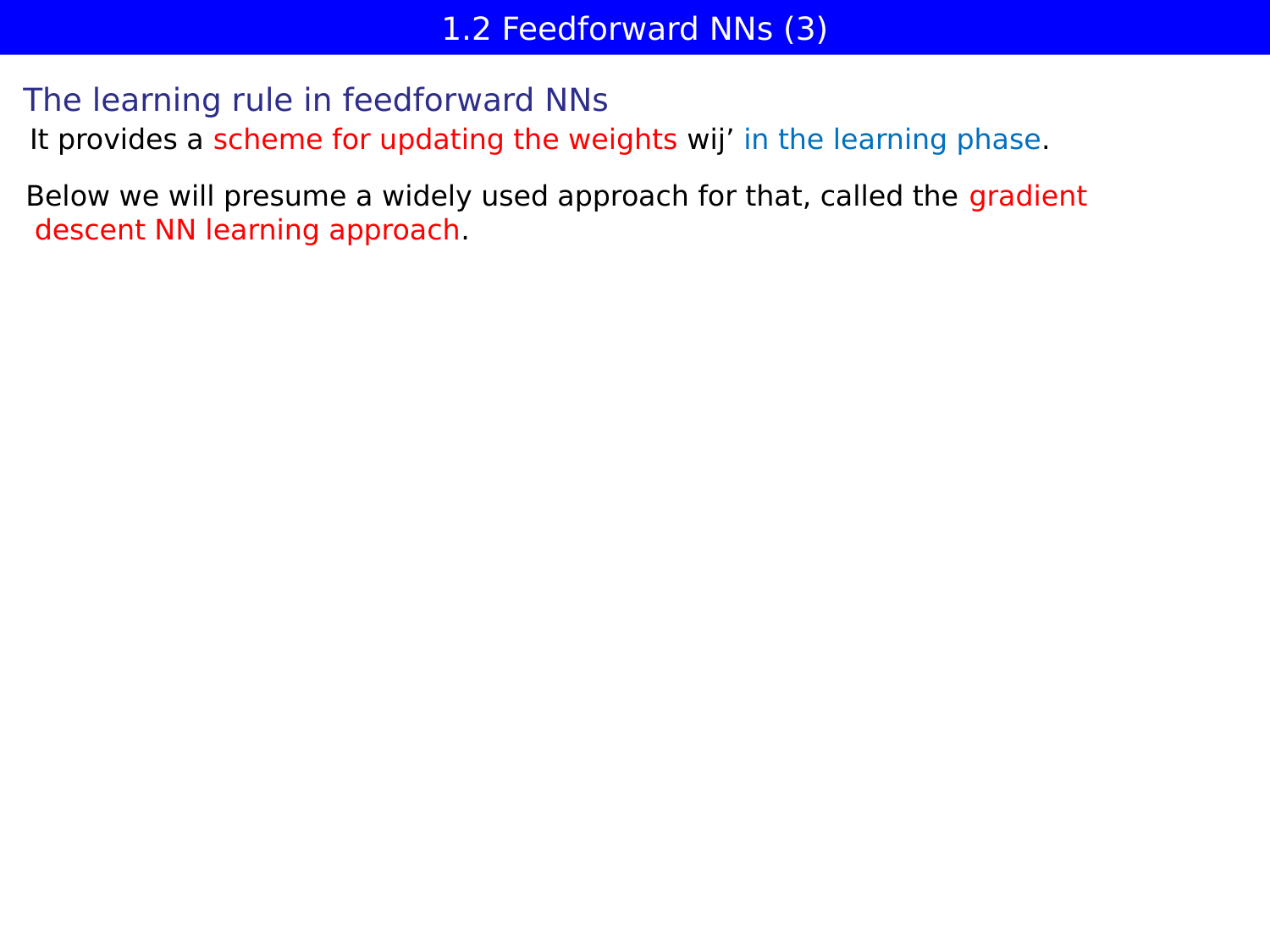

# 1.2 Feedforward NNs (3)
The learning rule in feedforward NNs
It provides a scheme for updating the weights wij’ in the learning phase.
Below we will presume a widely used approach for that, called the gradient
 descent NN learning approach.